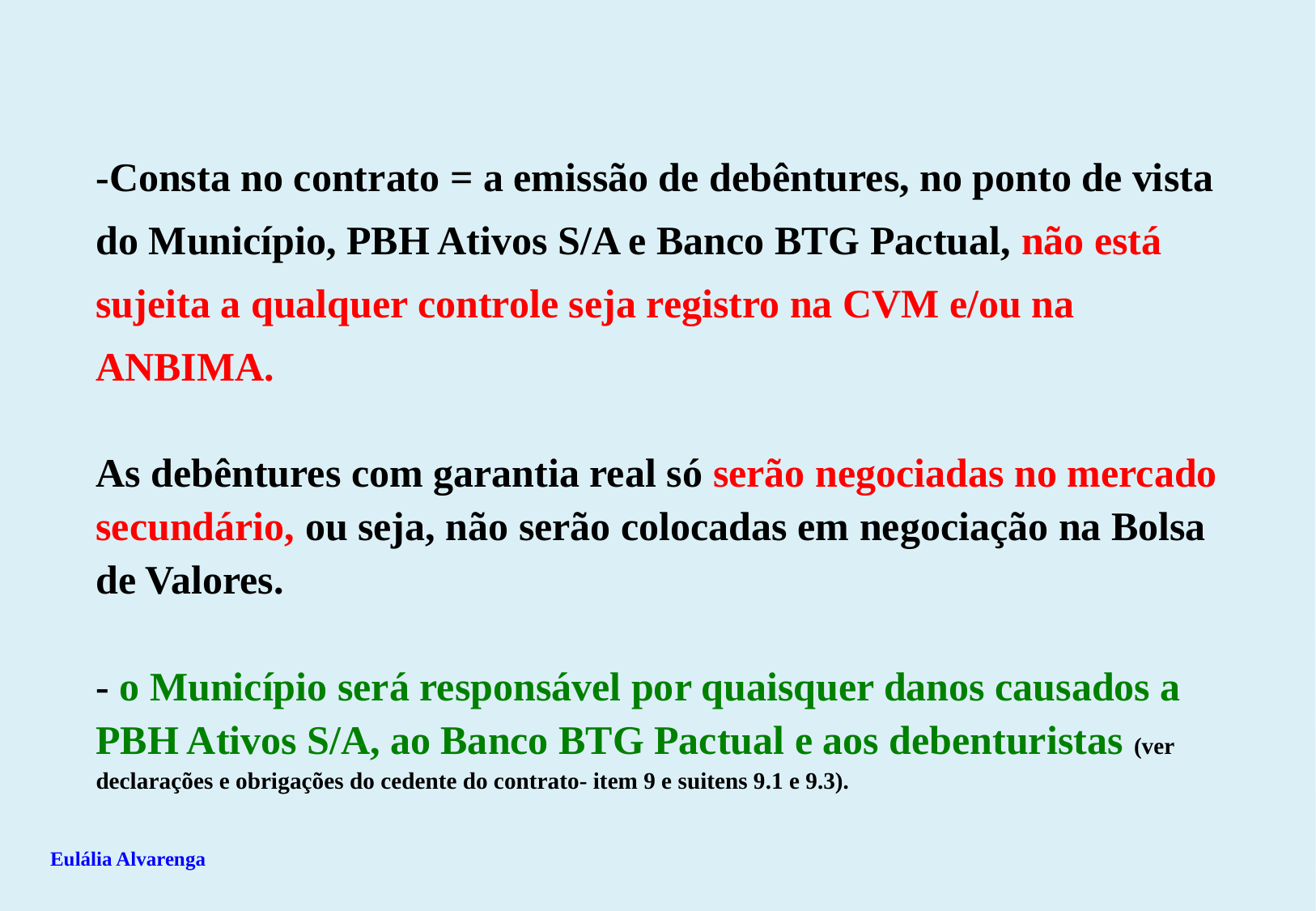

-Consta no contrato = a emissão de debêntures, no ponto de vista do Município, PBH Ativos S/A e Banco BTG Pactual, não está sujeita a qualquer controle seja registro na CVM e/ou na ANBIMA.

As debêntures com garantia real só serão negociadas no mercado secundário, ou seja, não serão colocadas em negociação na Bolsa de Valores.

- o Município será responsável por quaisquer danos causados a PBH Ativos S/A, ao Banco BTG Pactual e aos debenturistas (ver declarações e obrigações do cedente do contrato- item 9 e suitens 9.1 e 9.3).
Eulália Alvarenga